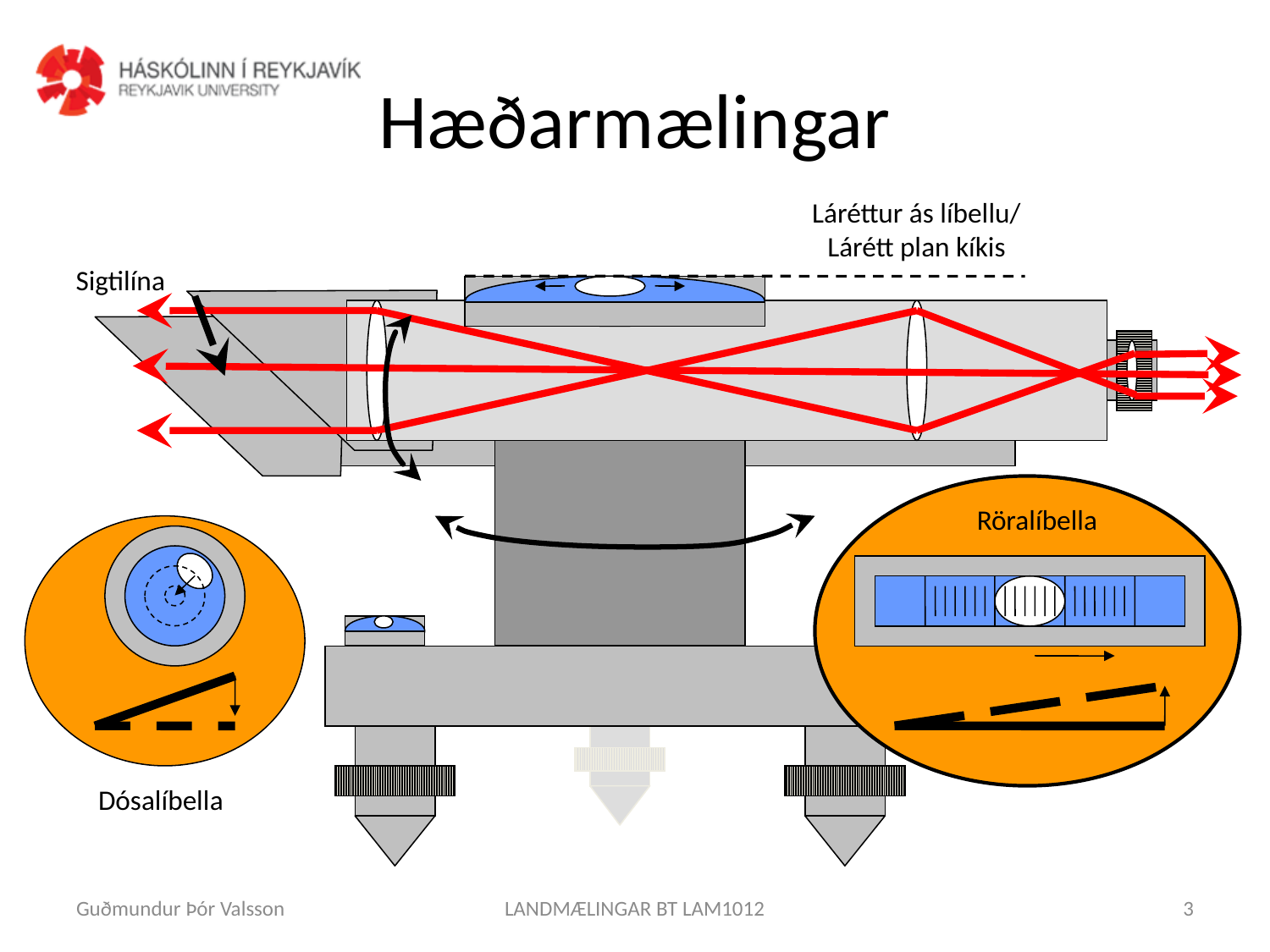

# Hæðarmælingar
Láréttur ás líbellu/
Lárétt plan kíkis

Sigtilína

Röralíbella

Dósalíbella
Guðmundur Þór Valsson
LANDMÆLINGAR BT LAM1012
3